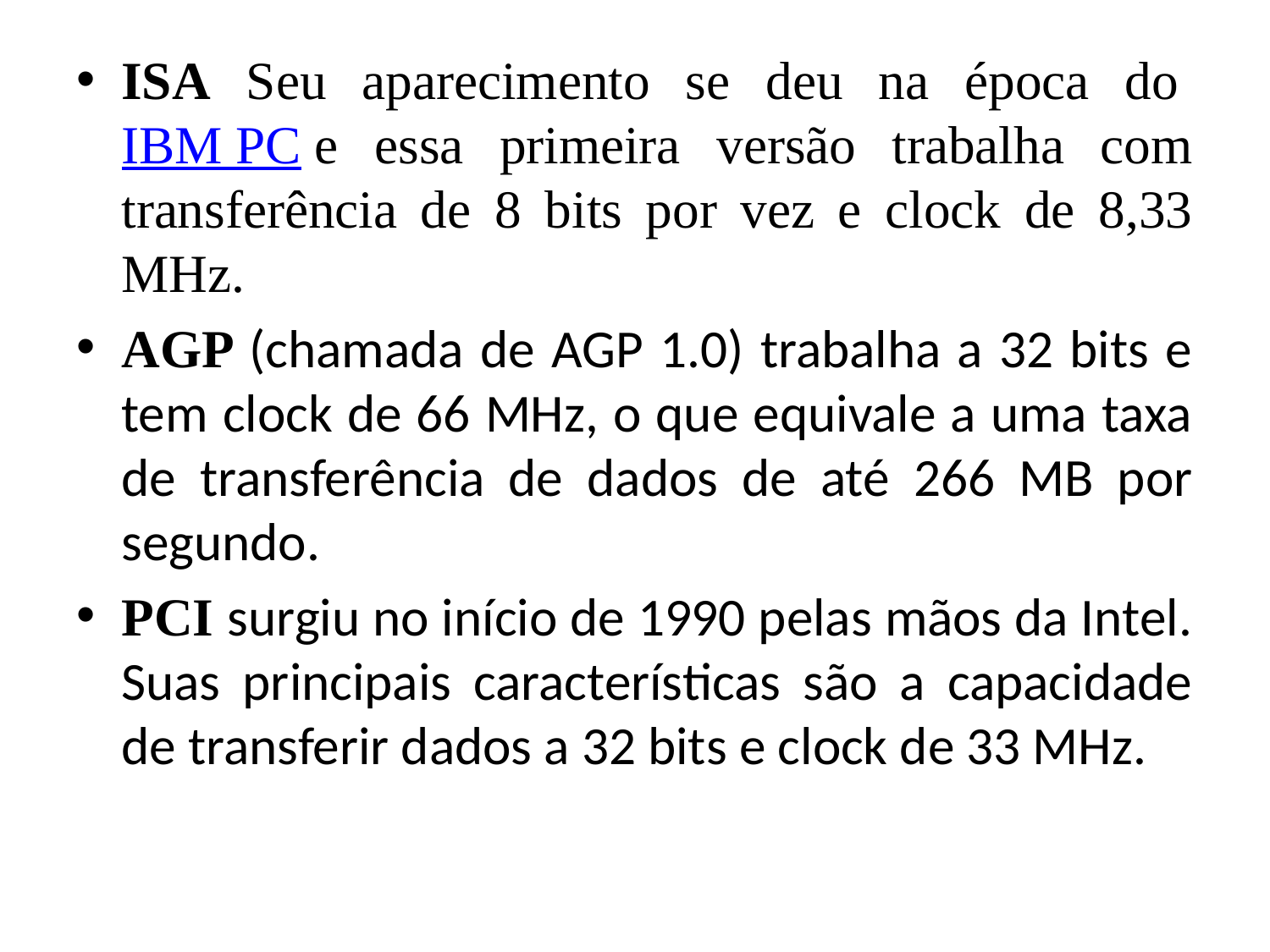

ISA Seu aparecimento se deu na época do IBM PC e essa primeira versão trabalha com transferência de 8 bits por vez e clock de 8,33 MHz.
AGP (chamada de AGP 1.0) trabalha a 32 bits e tem clock de 66 MHz, o que equivale a uma taxa de transferência de dados de até 266 MB por segundo.
PCI surgiu no início de 1990 pelas mãos da Intel. Suas principais características são a capacidade de transferir dados a 32 bits e clock de 33 MHz.